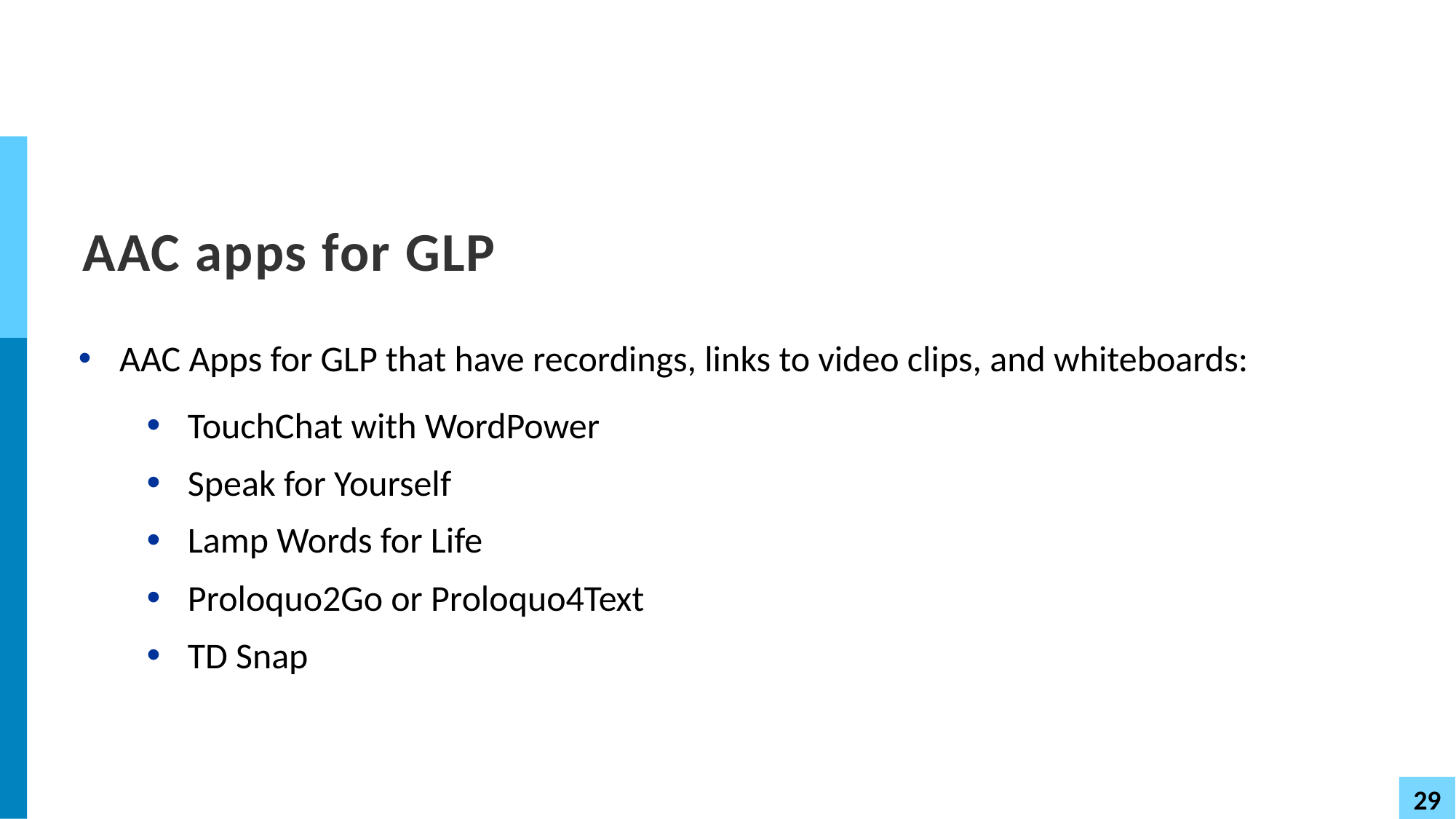

# AAC apps for GLP
AAC Apps for GLP that have recordings, links to video clips, and whiteboards:
TouchChat with WordPower
Speak for Yourself
Lamp Words for Life
Proloquo2Go or Proloquo4Text
TD Snap